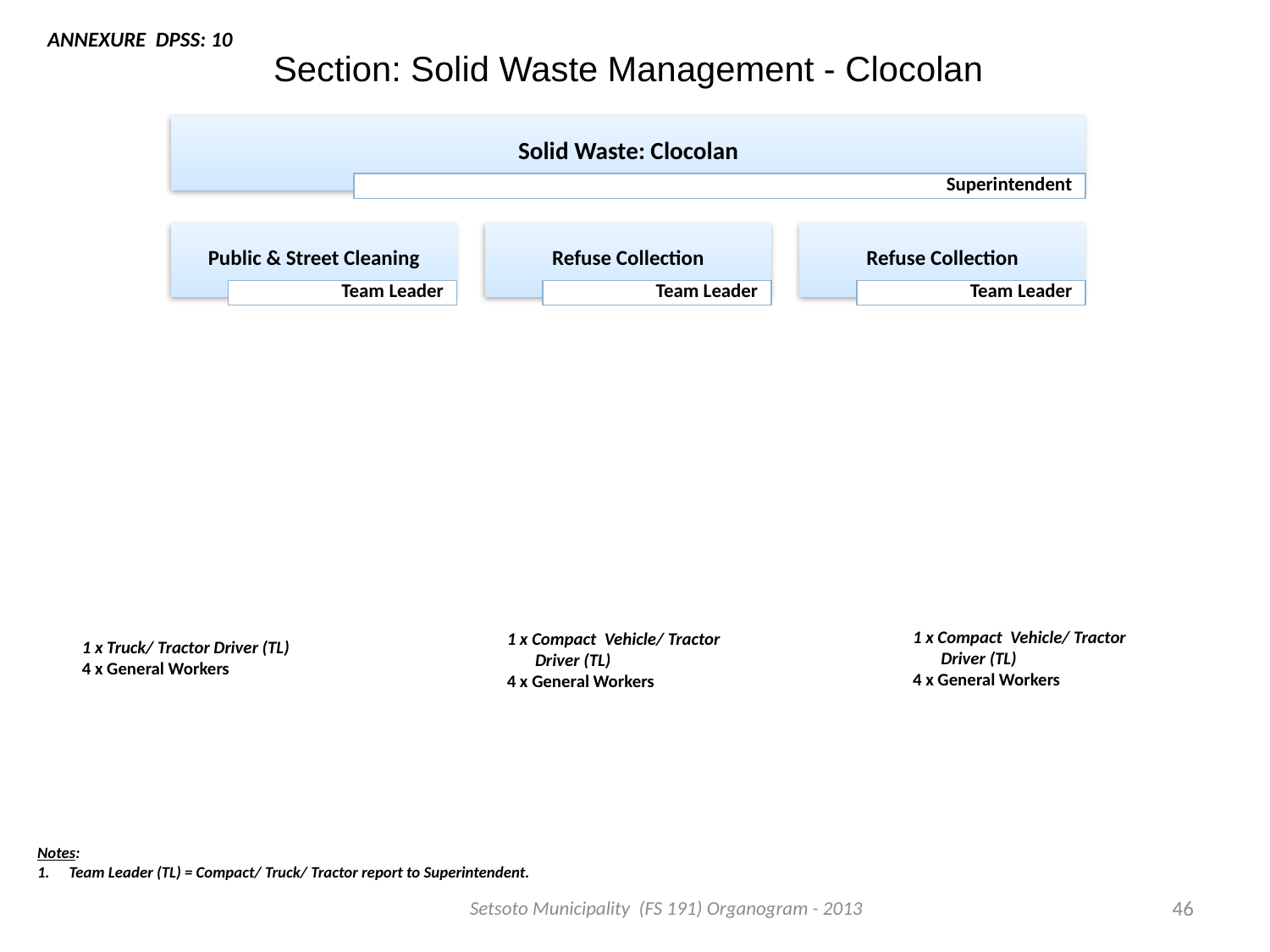

ANNEXURE  DPSS: 10
# Section: Solid Waste Management - Clocolan
Solid Waste: Clocolan
Superintendent
Public & Street Cleaning
Team Leader
Refuse Collection
Team Leader
Refuse Collection
Team Leader
1 x Compact  Vehicle/ Tractor
       Driver (TL)
4 x General Workers
1 x Compact  Vehicle/ Tractor
       Driver (TL)
4 x General Workers
1 x Truck/ Tractor Driver (TL)
4 x General Workers
Notes:
Team Leader (TL) = Compact/ Truck/ Tractor report to Superintendent.
Setsoto Municipality  (FS 191) Organogram - 2013
46